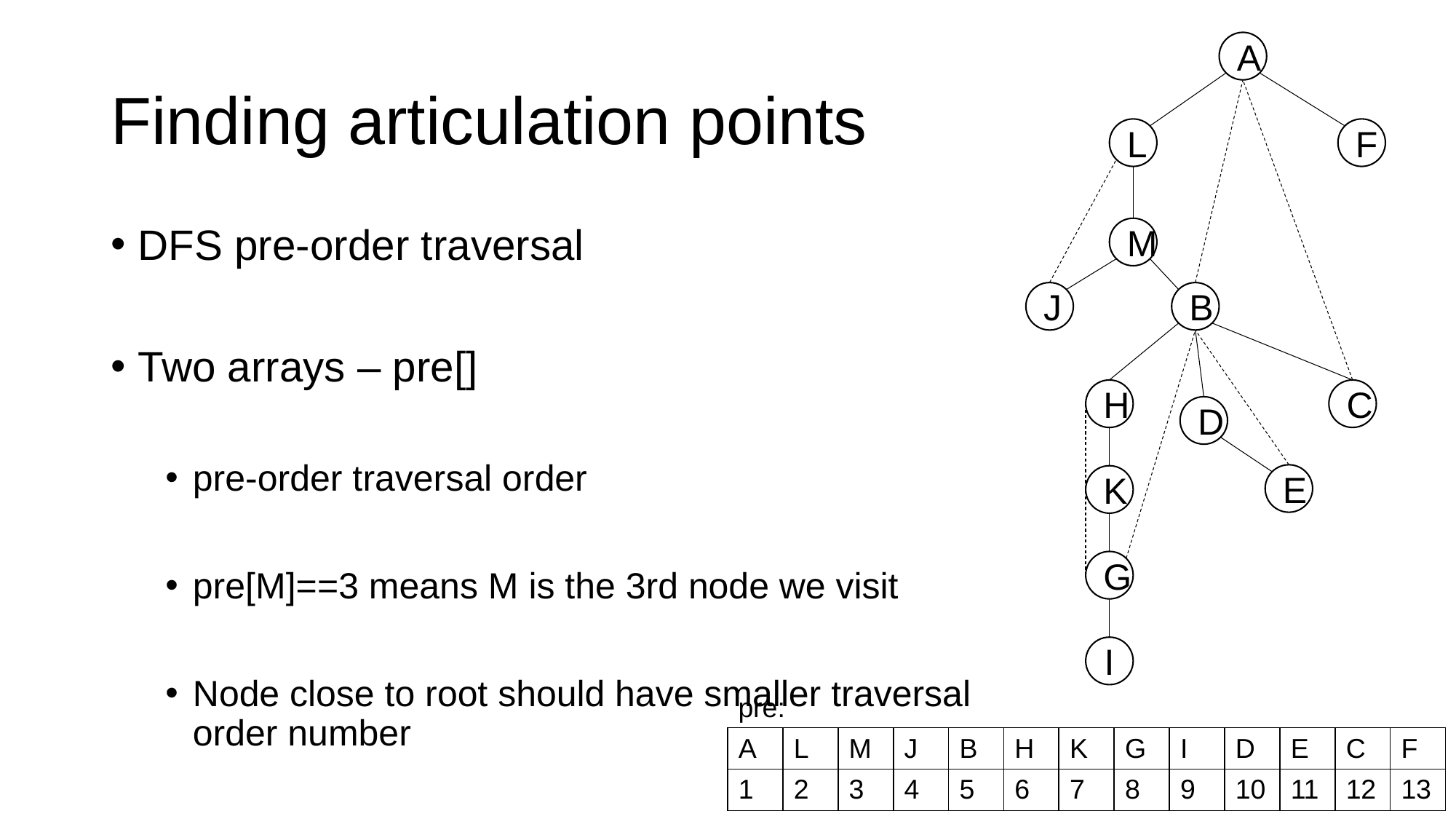

A
F
L
M
J
B
C
H
D
E
K
G
I
# Finding articulation points
DFS pre-order traversal

Two arrays – pre[]

pre-order traversal order

pre[M]==3 means M is the 3rd node we visit

Node close to root should have smaller traversal order number
pre:
| A | L | M | J | B | H | K | G | I | D | E | C | F |
| --- | --- | --- | --- | --- | --- | --- | --- | --- | --- | --- | --- | --- |
| 1 | 2 | 3 | 4 | 5 | 6 | 7 | 8 | 9 | 10 | 11 | 12 | 13 |